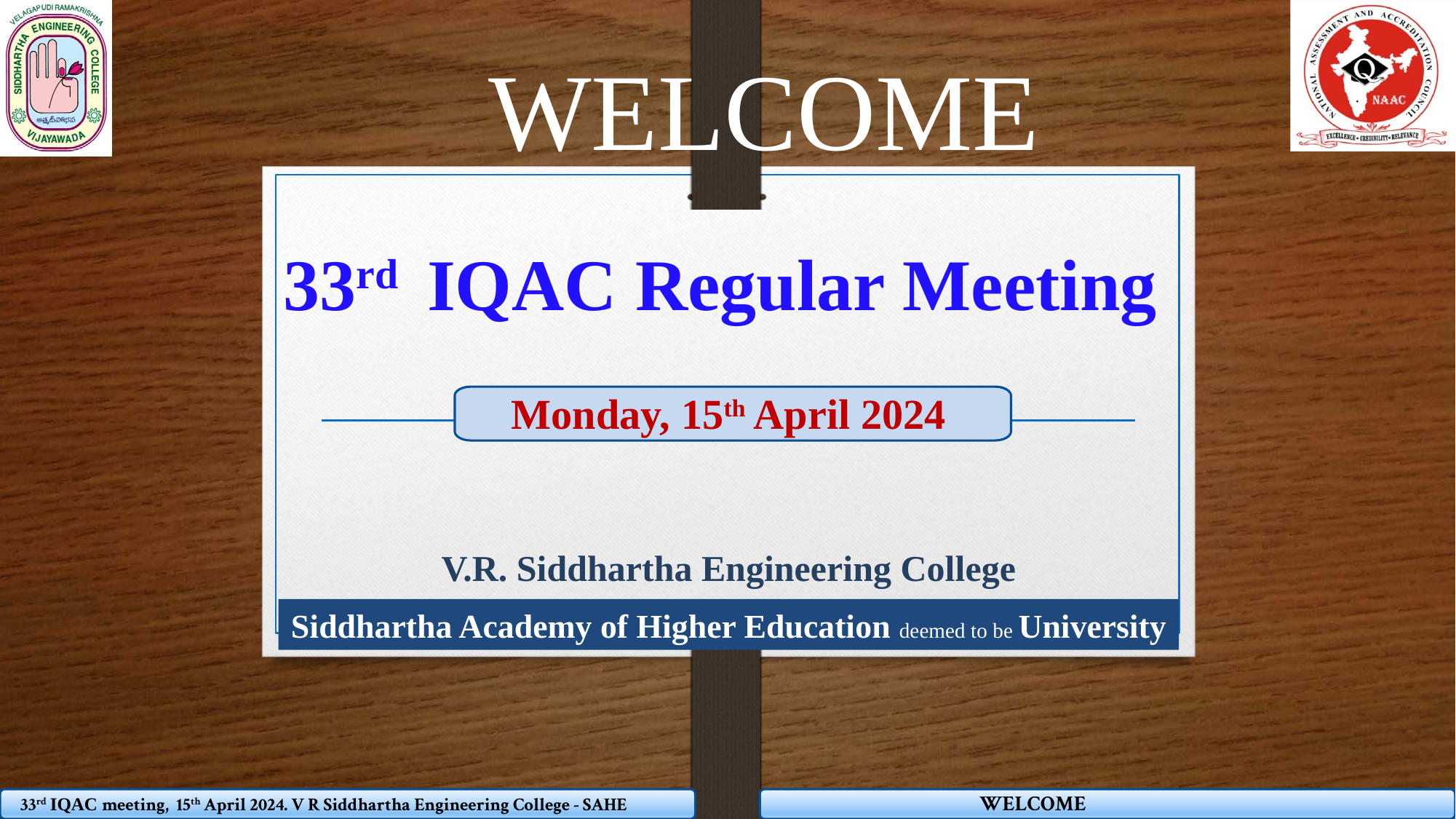

ort

# WELCOME

33rd  IQAC Regular Meeting

         Monday, 15th April 2024

V.R. Siddhartha Engineering College
Siddhartha Academy of Higher Education deemed to be University

    33rd IQAC meeting,  15th April 2024. V R Siddhartha Engineering College - SAHE
                                                  WELCOME